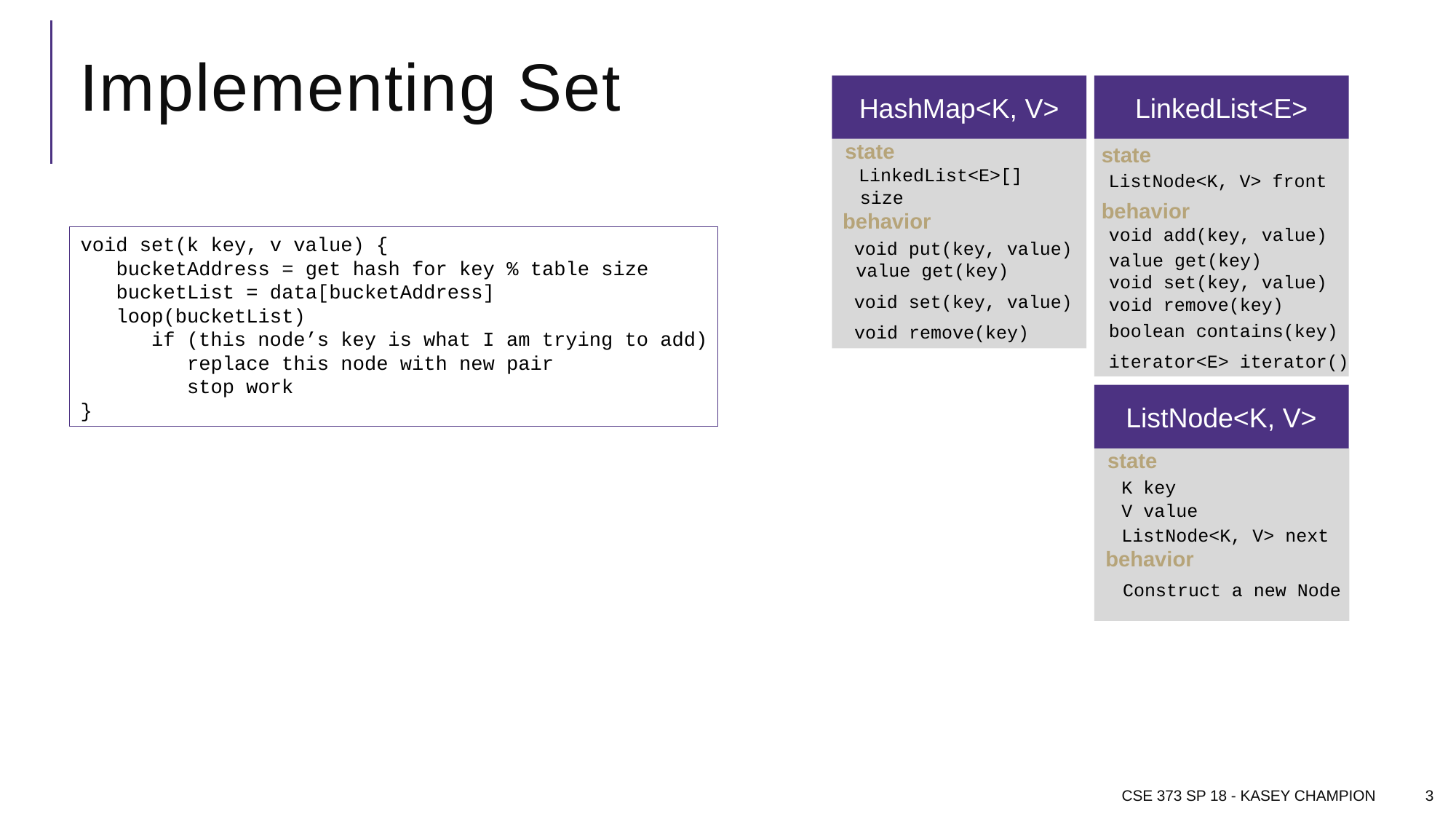

# Implementing Set
HashMap<K, V>
state

LinkedList<E>[]
size
behavior
void put(key, value)
value get(key)
void set(key, value)
void remove(key)
LinkedList<E>
state

ListNode<K, V> front
behavior
void add(key, value)
value get(key)
void set(key, value)
void remove(key)
boolean contains(key)
iterator<E> iterator()
void set(k key, v value) {
   bucketAddress = get hash for key % table size
   bucketList = data[bucketAddress]
   loop(bucketList)
      if (this node’s key is what I am trying to add)
         replace this node with new pair
         stop work
}
ListNode<K, V>
state

ListNode<K, V> next
behavior
Construct a new Node
K key
V value
CSE 373 SP 18 - Kasey Champion
3